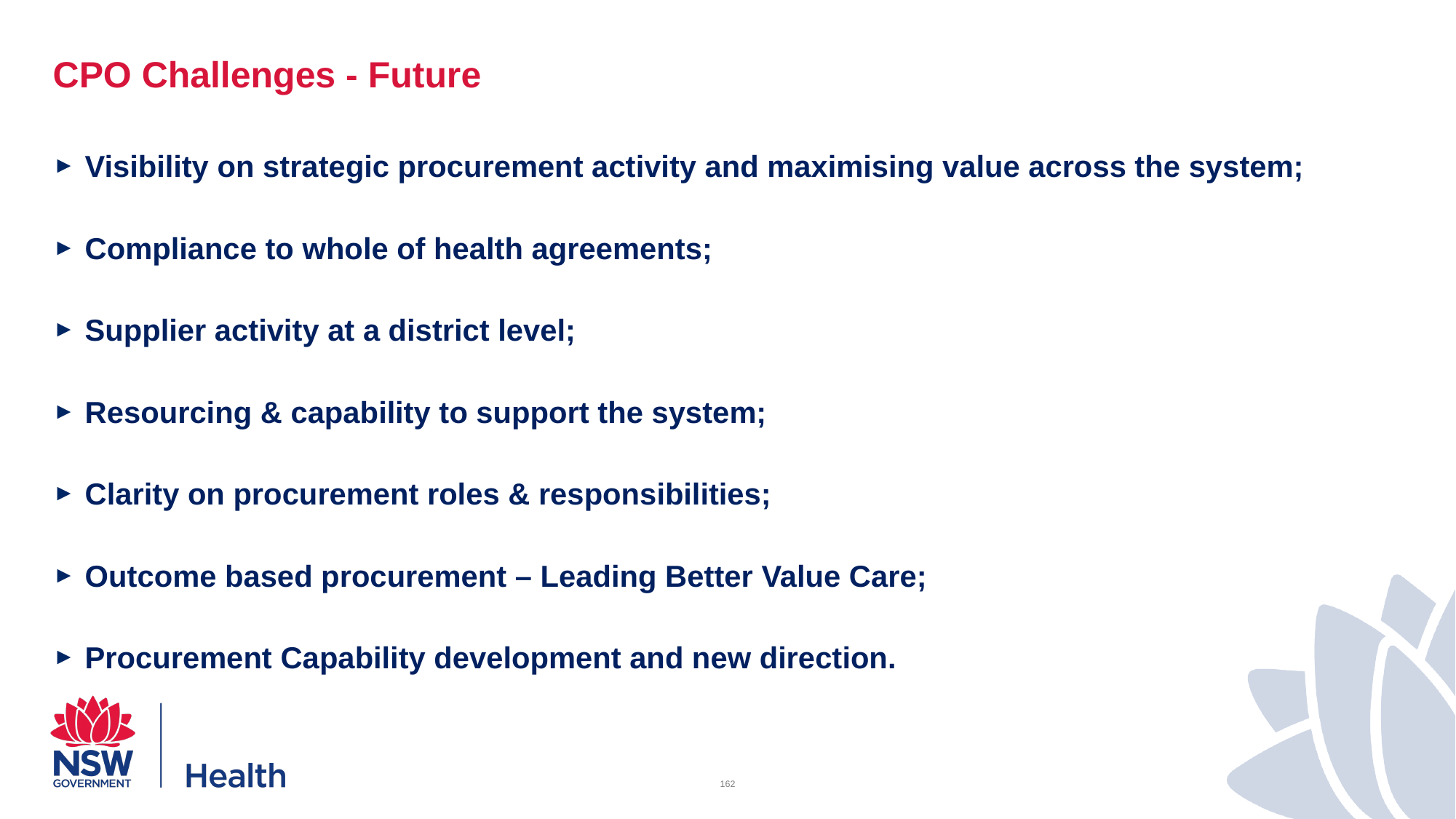

# CPO Challenges - Future
Visibility on strategic procurement activity and maximising value across the system;
Compliance to whole of health agreements;
Supplier activity at a district level;
Resourcing & capability to support the system;
Clarity on procurement roles & responsibilities;
Outcome based procurement – Leading Better Value Care;
Procurement Capability development and new direction.